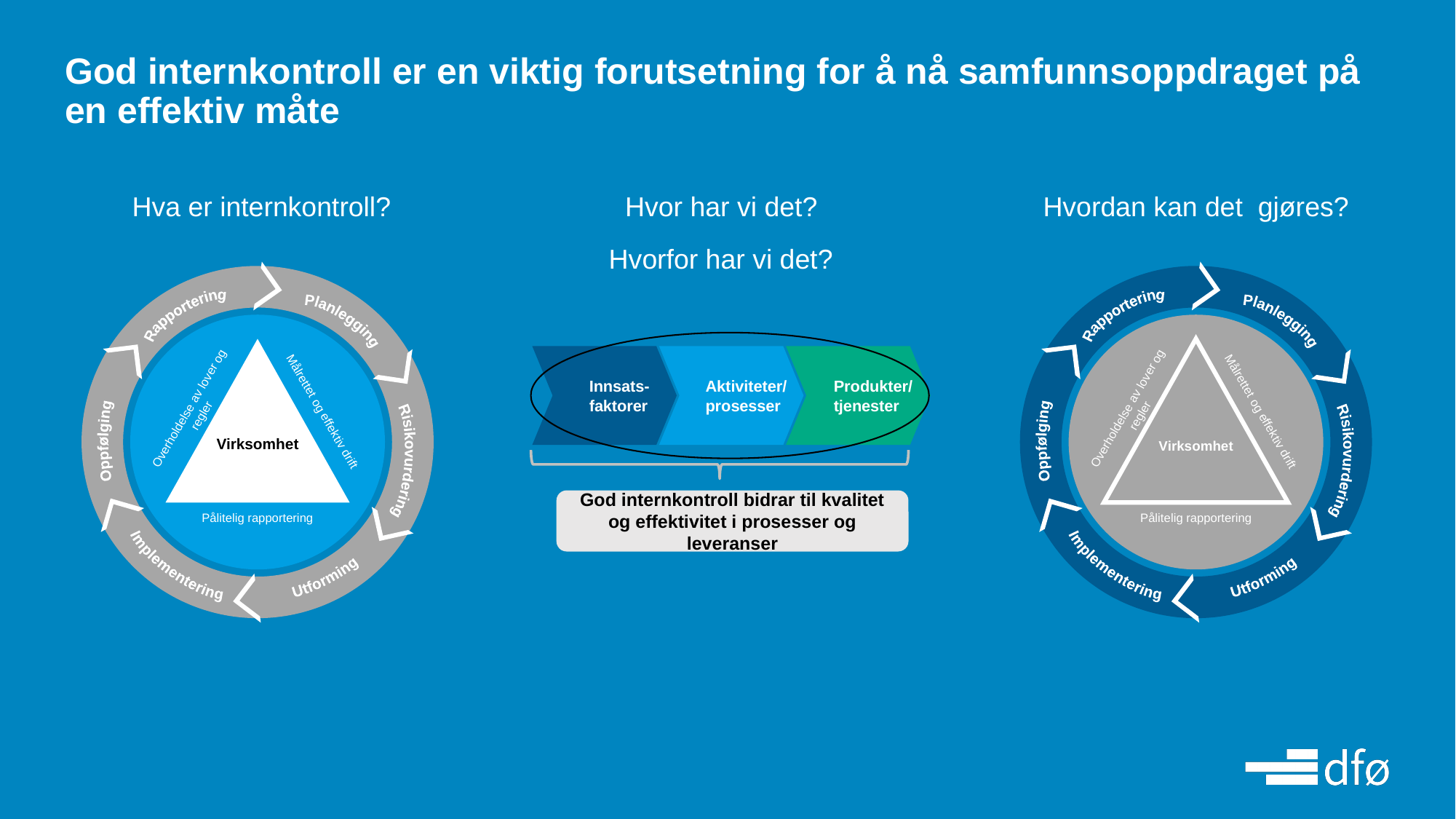

God internkontroll er en viktig forutsetning for å nå samfunnsoppdraget på en effektiv måte
Hva er internkontroll?
Hvor har vi det?
Hvordan kan det  gjøres?
Hvorfor har vi det?

Rapportering
Planlegging

Virksomhet

Overholdelse av lover og regler
Målrettet og effektiv drift
Oppfølging
Risikovurdering
Pålitelig rapportering
Implementering
Utforming

Rapportering
Planlegging

Virksomhet

Overholdelse av lover og regler
Målrettet og effektiv drift
Oppfølging
Risikovurdering
Pålitelig rapportering
Implementering
Utforming

Innsats-
faktorer
Aktiviteter/
prosesser
Produkter/
tjenester
God internkontroll bidrar til kvalitet og effektivitet i prosesser og leveranser